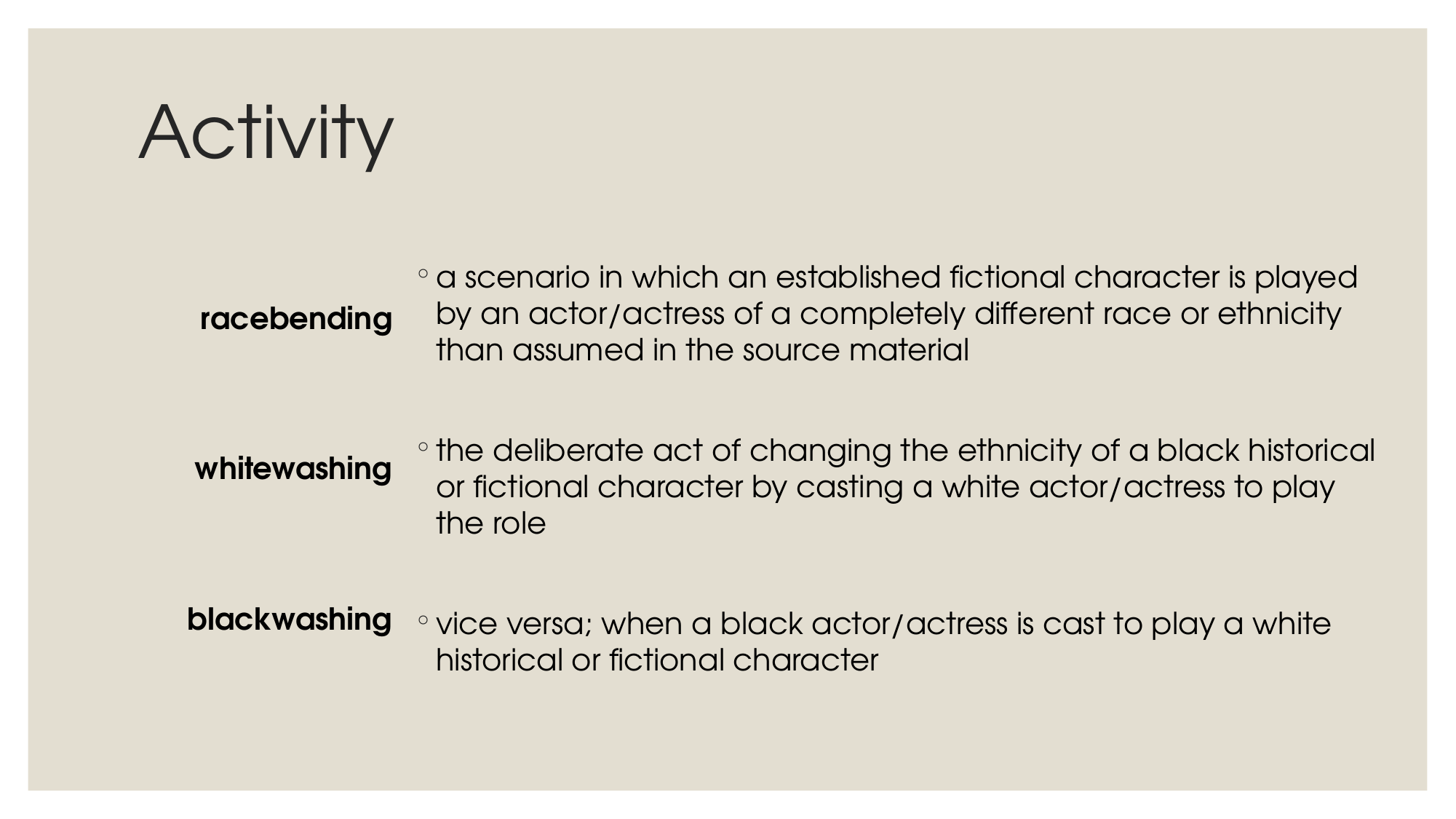

# Activity
racebending

whitewashing

blackwashing
a scenario in which an established fictional character is played by an actor/actress of a completely different race or ethnicity than assumed in the source material

the deliberate act of changing the ethnicity of a black historical or fictional character by casting a white actor/actress to play the role

vice versa; when a black actor/actress is cast to play a white historical or fictional character